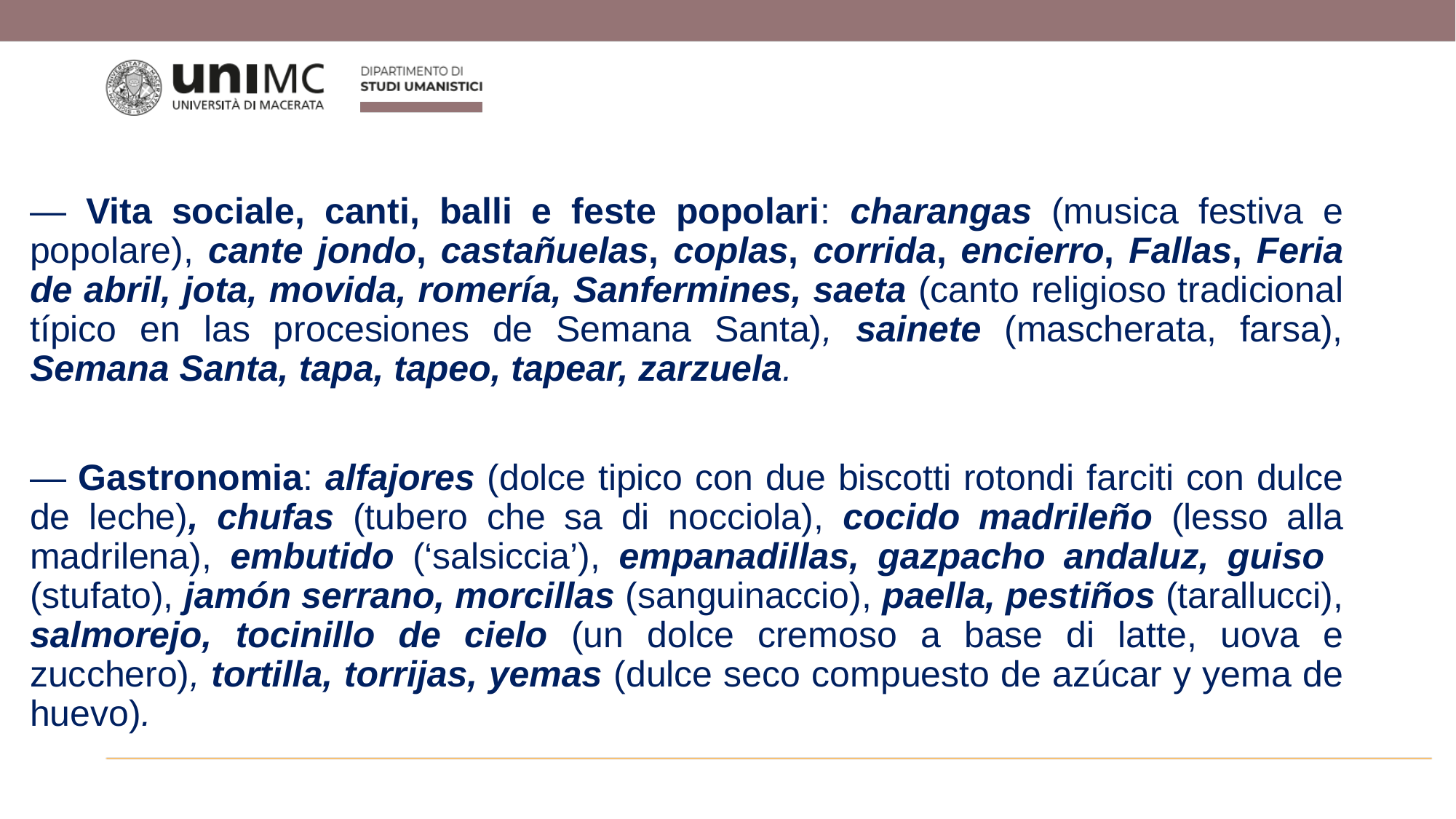

— Vita sociale, canti, balli e feste popolari: charangas (musica festiva e popolare), cante jondo, castañuelas, coplas, corrida, encierro, Fallas, Feria de abril, jota, movida, romería, Sanfermines, saeta (canto religioso tradicional típico en las procesiones de Semana Santa), sainete (mascherata, farsa), Semana Santa, tapa, tapeo, tapear, zarzuela.

— Gastronomia: alfajores (dolce tipico con due biscotti rotondi farciti con dulce de leche), chufas (tubero che sa di nocciola), cocido madrileño (lesso alla madrilena), embutido (‘salsiccia’), empanadillas, gazpacho andaluz, guiso  (stufato), jamón serrano, morcillas (sanguinaccio), paella, pestiños (tarallucci), salmorejo, tocinillo de cielo (un dolce cremoso a base di latte, uova e zucchero), tortilla, torrijas, yemas (dulce seco compuesto de azúcar y yema de huevo).